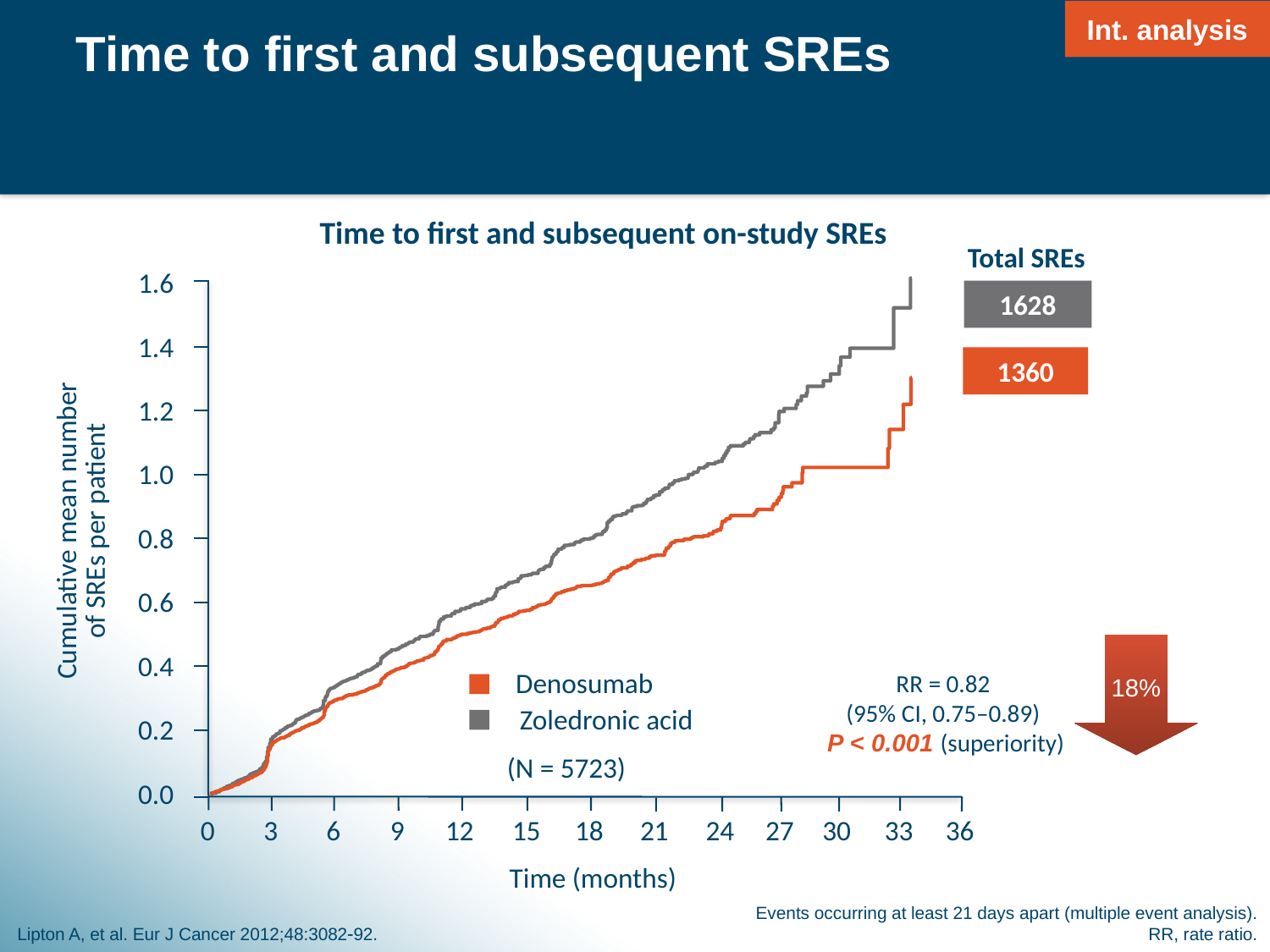

Int. analysis
# Time to first and subsequent SREs
Time to first and subsequent on-study SREs
Total SREs
1.6

1628
1.4
1360

1.2
1.0
Cumulative mean number
of SREs per patient
0.8
0.6
0.4
RR = 0.82
(95% CI, 0.75–0.89)
P < 0.001 (superiority)
Denosumab

Zoledronic acid

0.2
(N = 5723)
0.0

0
3
6
9
12
15
18
21
24
27
30
33
36
Time (months)
18%

Lipton A, et al. Eur J Cancer 2012;48:3082−92.
Events occurring at least 21 days apart (multiple event analysis).
RR, rate ratio.